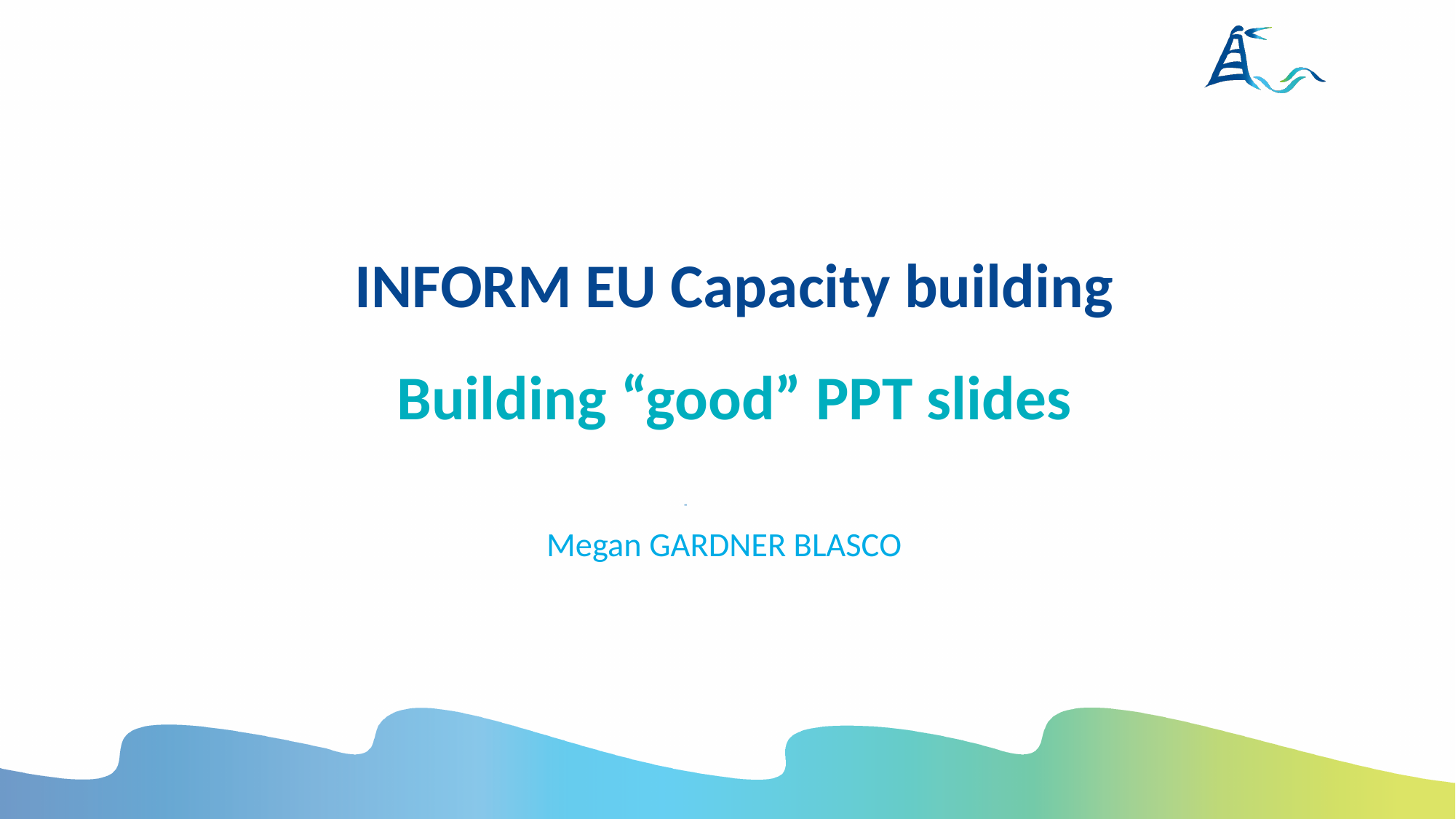

# INFORM EU Capacity building Building “good” PPT slides
Megan GARDNER BLASCO